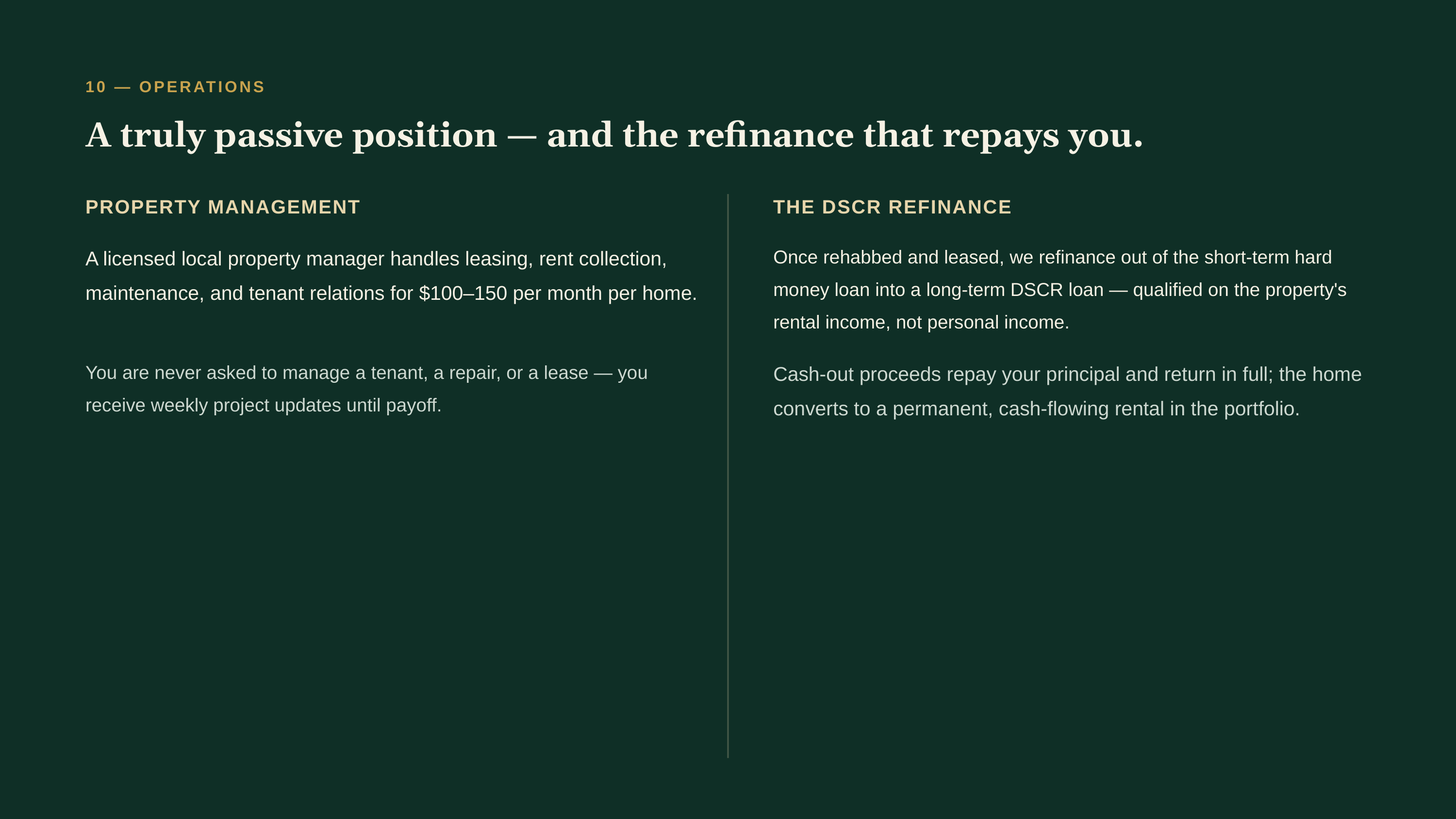

10 — OPERATIONS
A truly passive position — and the refinance that repays you.
PROPERTY MANAGEMENT

THE DSCR REFINANCE
A licensed local property manager handles leasing, rent collection, maintenance, and tenant relations for $100–150 per month per home.
Once rehabbed and leased, we refinance out of the short-term hard money loan into a long-term DSCR loan — qualified on the property's rental income, not personal income.
You are never asked to manage a tenant, a repair, or a lease — you receive weekly project updates until payoff.
Cash-out proceeds repay your principal and return in full; the home converts to a permanent, cash-flowing rental in the portfolio.